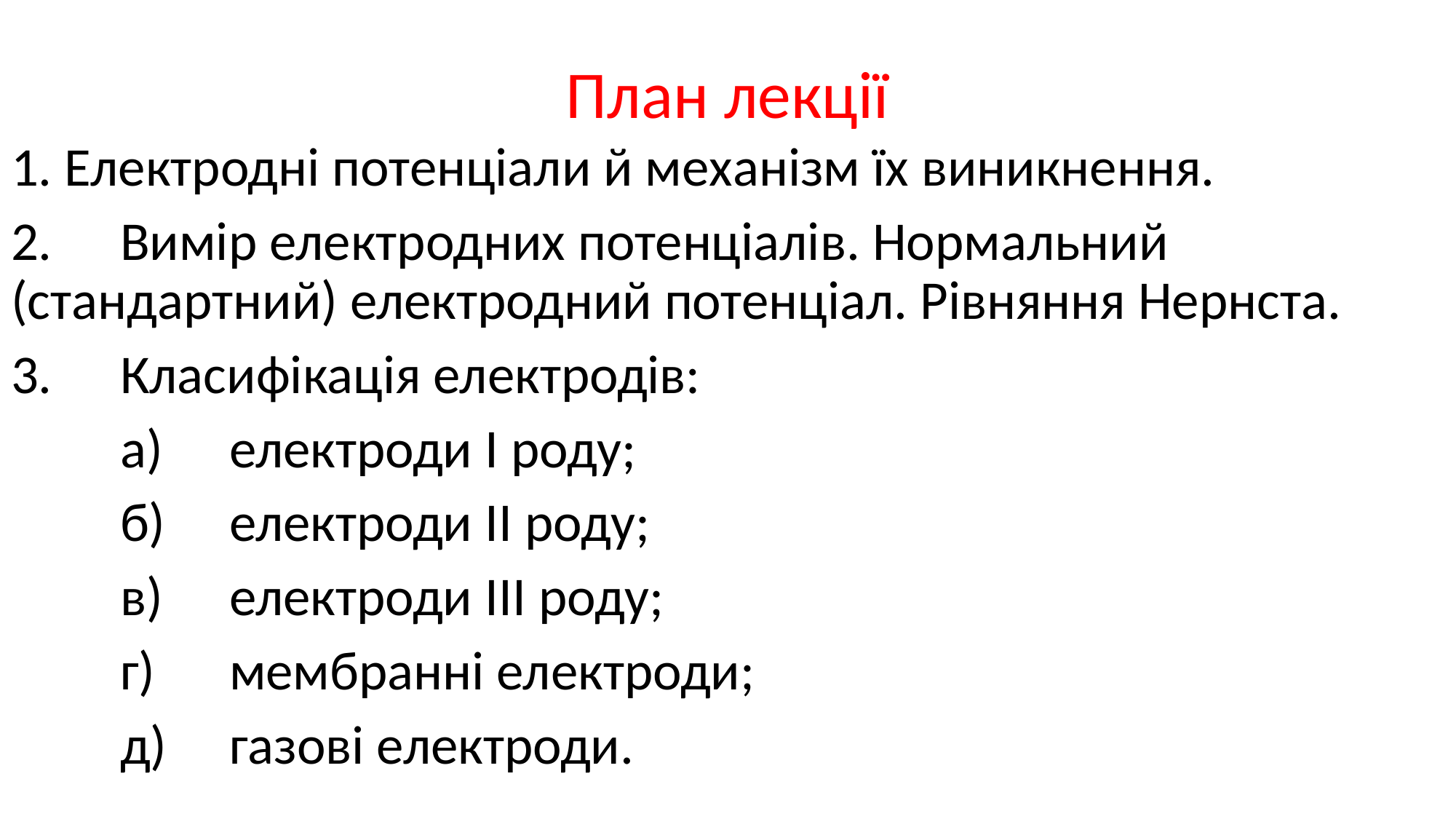

# План лекції
1. Електродні потенціали й механізм їх виникнення.
2.	Вимір електродних потенціалів. Нормальний (стандартний) електродний потенціал. Рівняння Нернста.
3.	Класифікація електродів:
	а)	електроди I роду;
	б)	електроди II роду;
	в)	електроди III роду;
	г)	мембранні електроди;
	д) 	газові електроди.